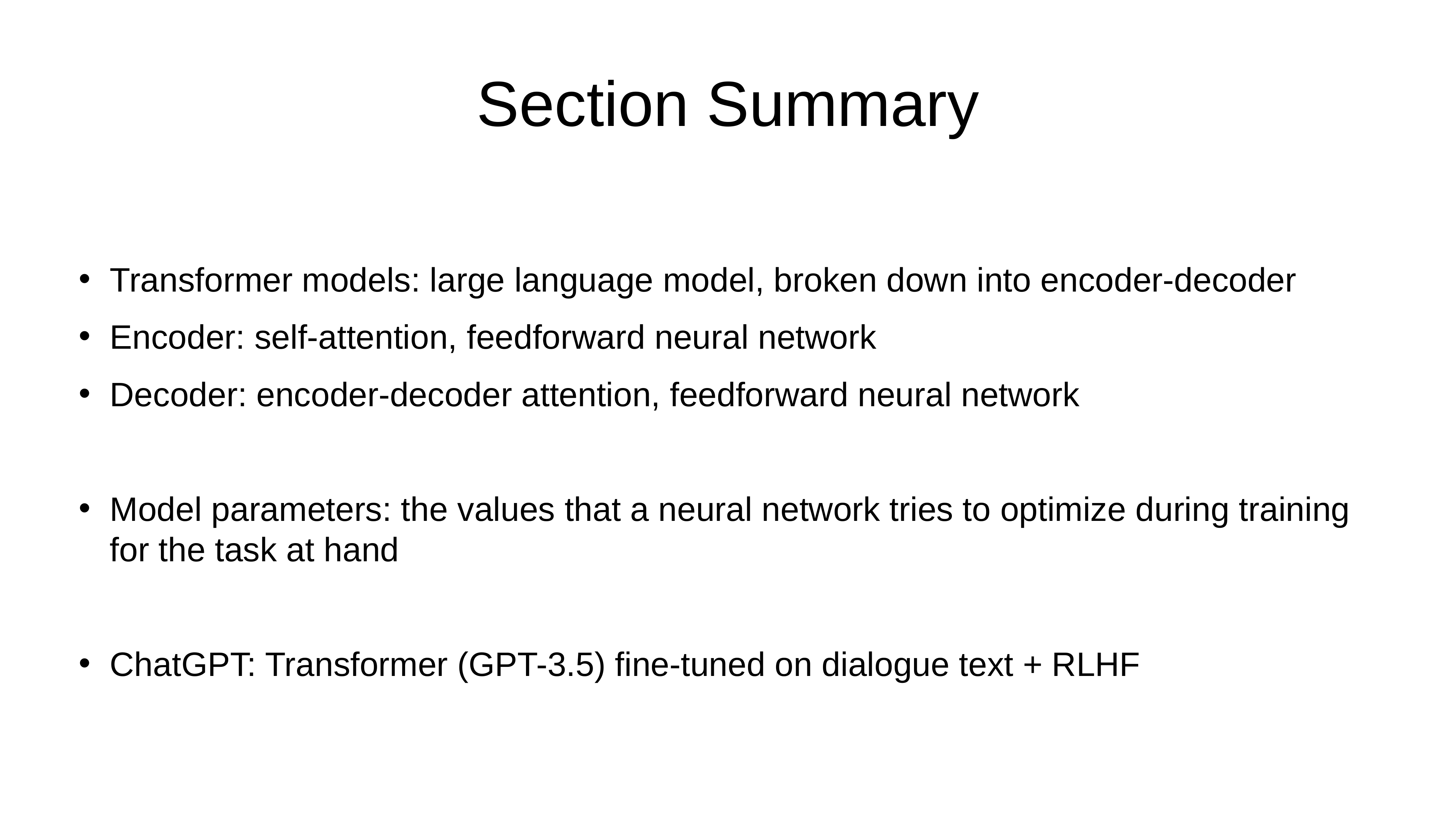

# Section Summary
Transformer models: large language model, broken down into encoder-decoder
Encoder: self-attention, feedforward neural network
Decoder: encoder-decoder attention, feedforward neural network

Model parameters: the values that a neural network tries to optimize during training for the task at hand

ChatGPT: Transformer (GPT-3.5) fine-tuned on dialogue text + RLHF